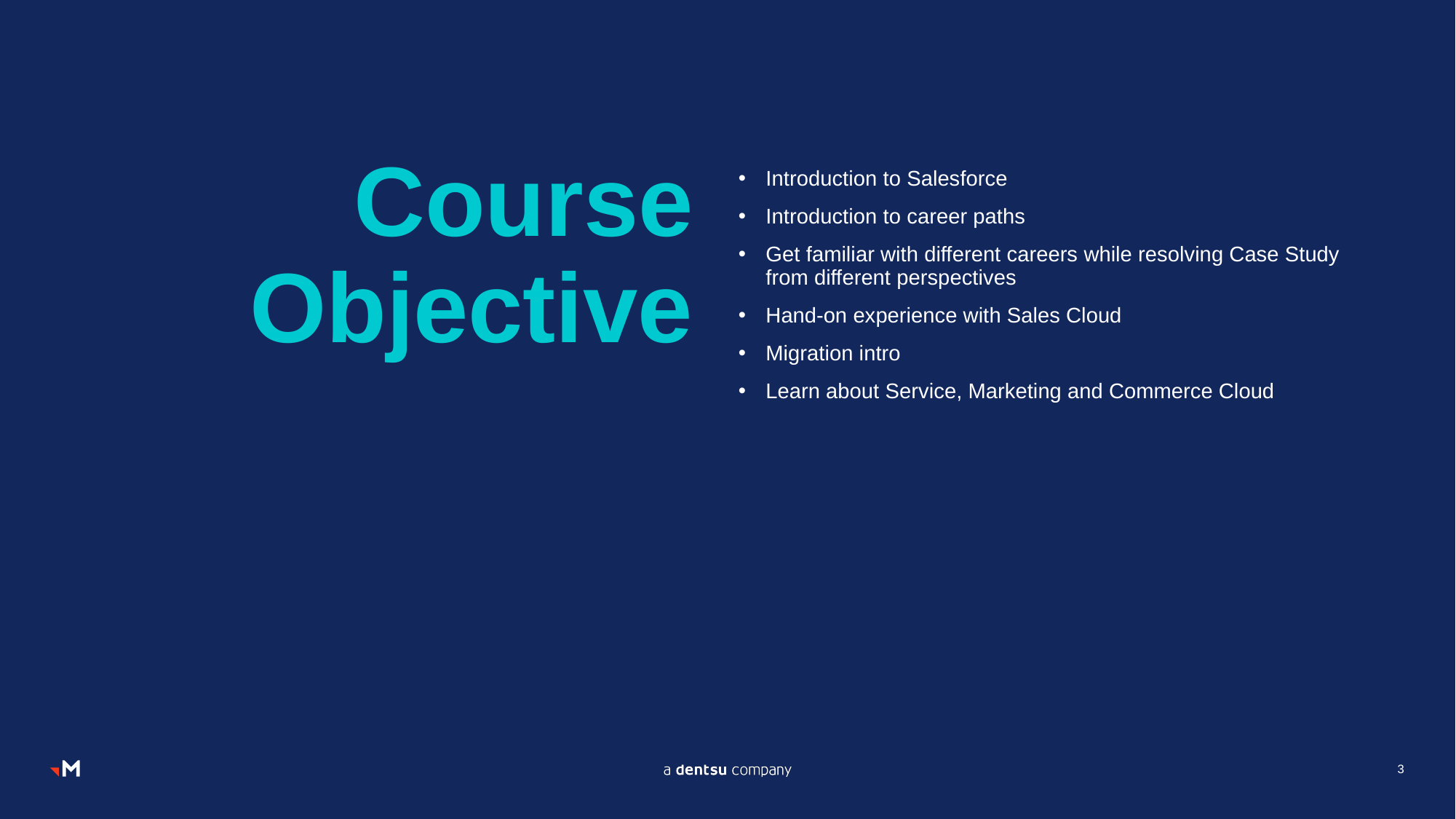

# Course Objective
Introduction to Salesforce
Introduction to career paths
Get familiar with different careers while resolving Case Study from different perspectives
Hand-on experience with Sales Cloud
Migration intro
Learn about Service, Marketing and Commerce Cloud